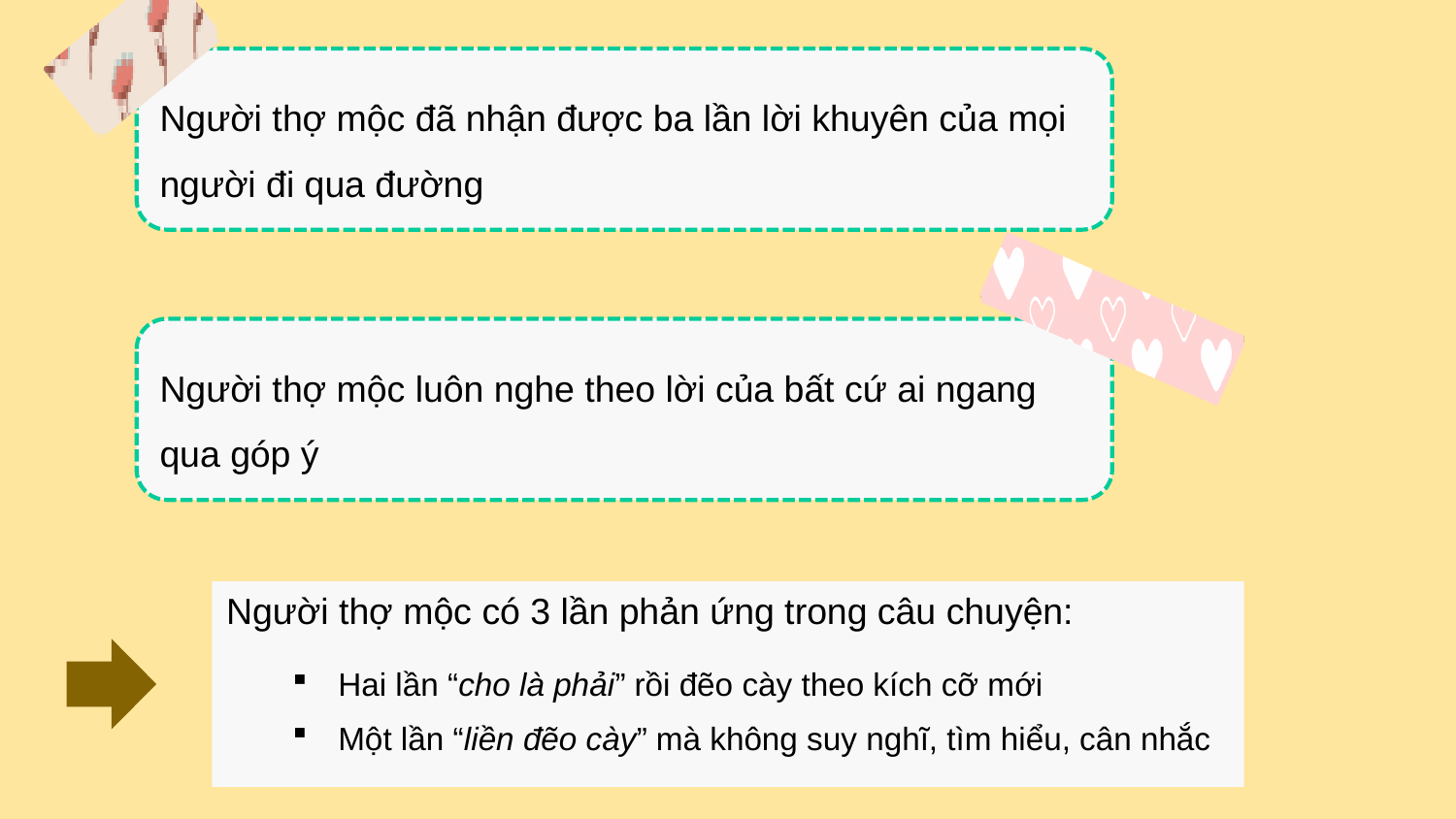

Người thợ mộc đã nhận được ba lần lời khuyên của mọi người đi qua đường

Người thợ mộc luôn nghe theo lời của bất cứ ai ngang qua góp ý

Người thợ mộc có 3 lần phản ứng trong câu chuyện:

Hai lần “cho là phải” rồi đẽo cày theo kích cỡ mới
Một lần “liền đẽo cày” mà không suy nghĩ, tìm hiểu, cân nhắc